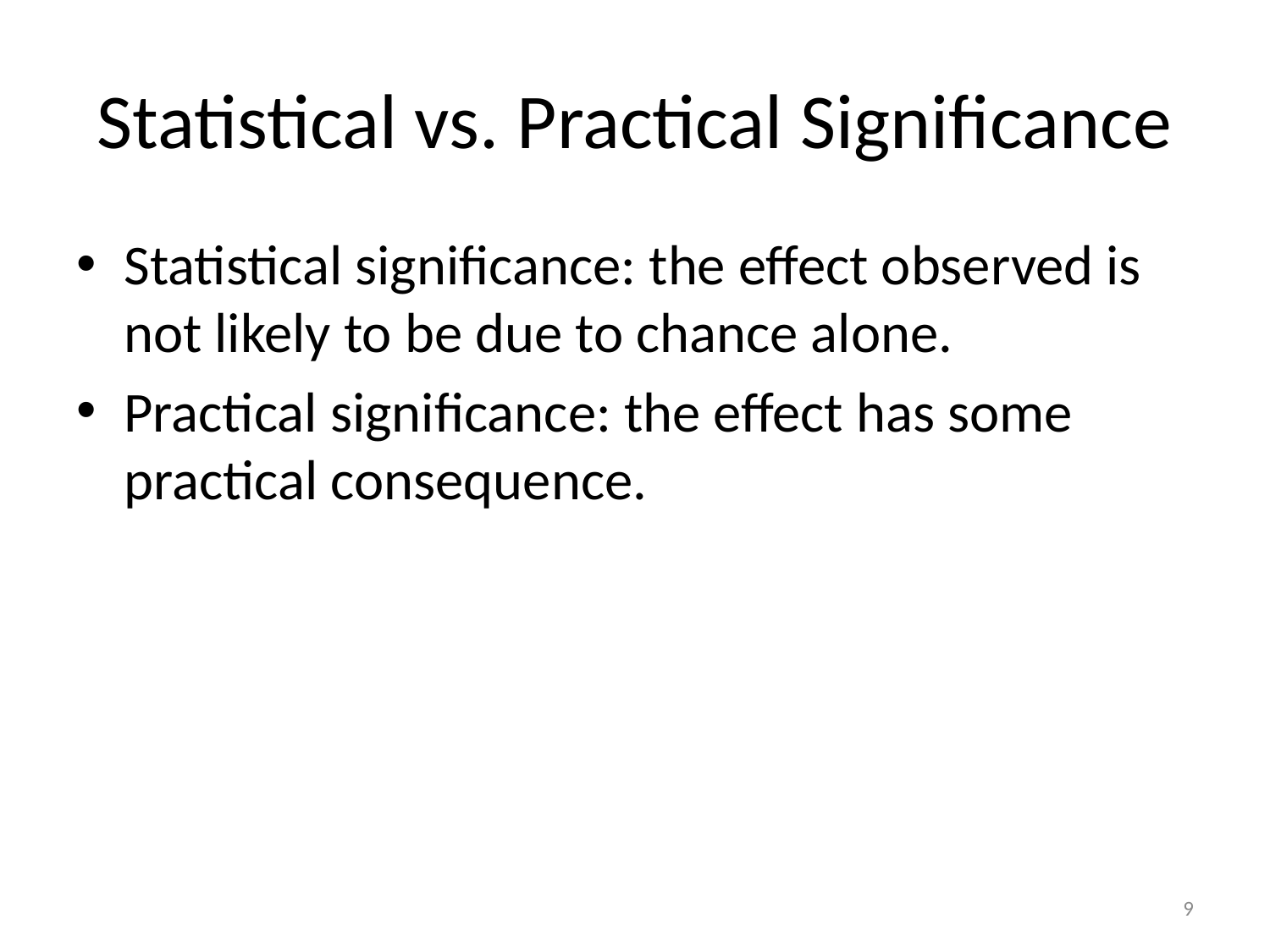

# Statistical vs. Practical Significance
Statistical significance: the effect observed is not likely to be due to chance alone.
Practical significance: the effect has some practical consequence.
9